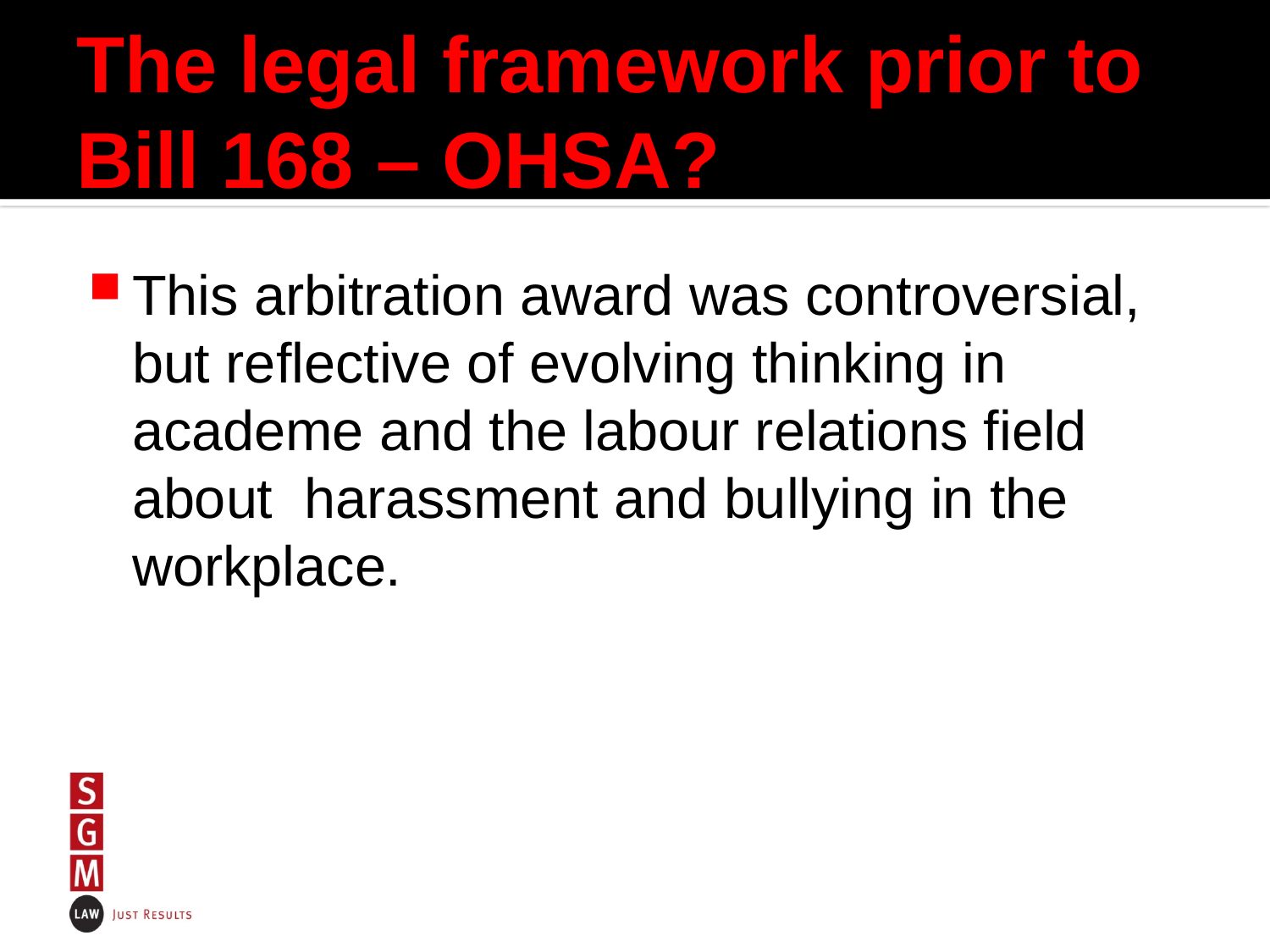

# The legal framework prior to Bill 168 – OHSA?
This arbitration award was controversial, but reflective of evolving thinking in academe and the labour relations field about  harassment and bullying in the workplace.